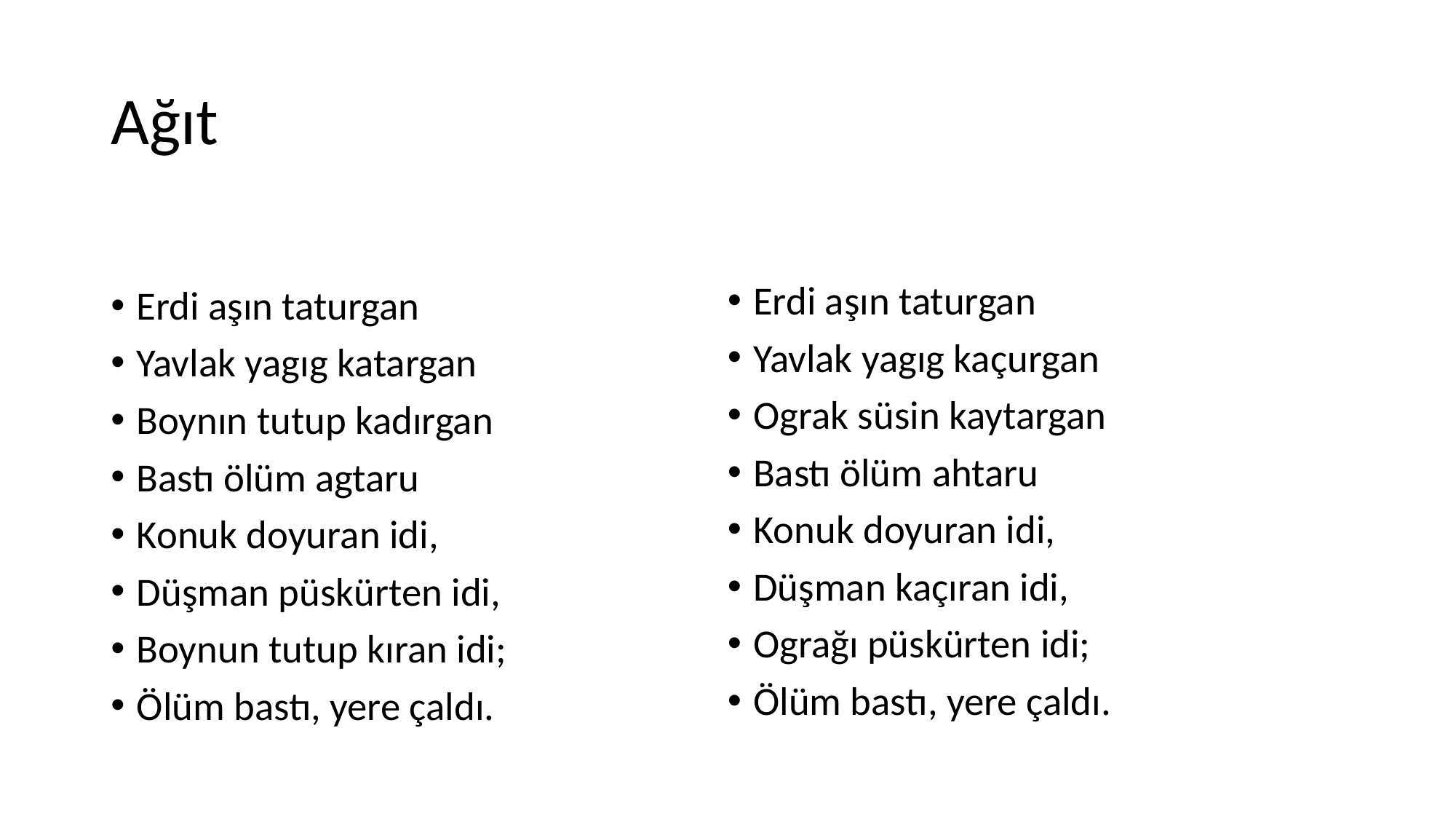

# Ağıt

Erdi aşın taturgan
Yavlak yagıg katargan
Boynın tutup kadırgan
Bastı ölüm agtaru
Konuk doyuran idi,
Düşman püskürten idi,
Boynun tutup kıran idi;
Ölüm bastı, yere çaldı.

Erdi aşın taturgan
Yavlak yagıg kaçurgan
Ograk süsin kaytargan
Bastı ölüm ahtaru
Konuk doyuran idi,
Düşman kaçıran idi,
Ograğı püskürten idi;
Ölüm bastı, yere çaldı.